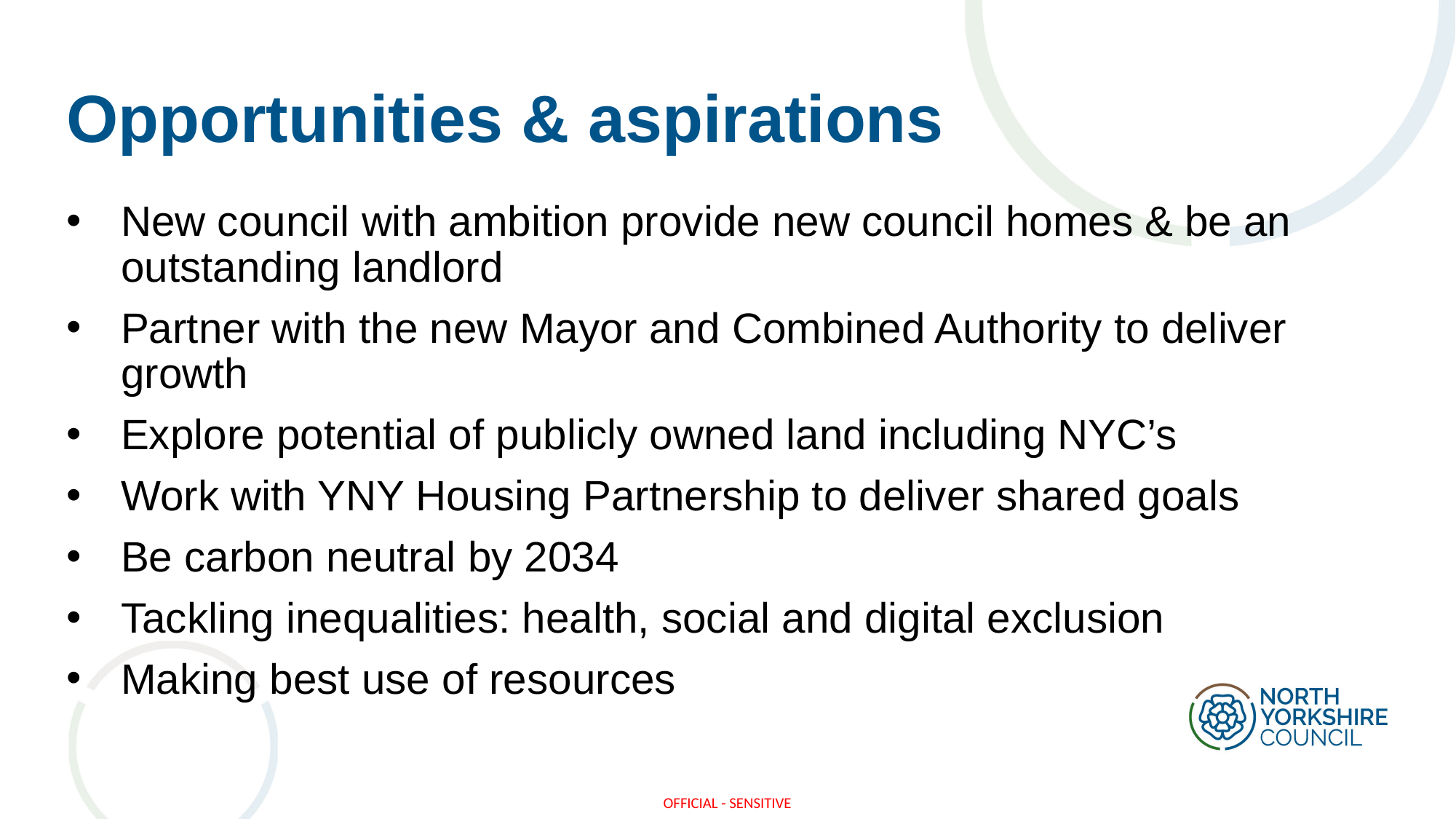

# Opportunities & aspirations
New council with ambition provide new council homes & be an outstanding landlord
Partner with the new Mayor and Combined Authority to deliver growth
Explore potential of publicly owned land including NYC’s
Work with YNY Housing Partnership to deliver shared goals
Be carbon neutral by 2034
Tackling inequalities: health, social and digital exclusion
Making best use of resources